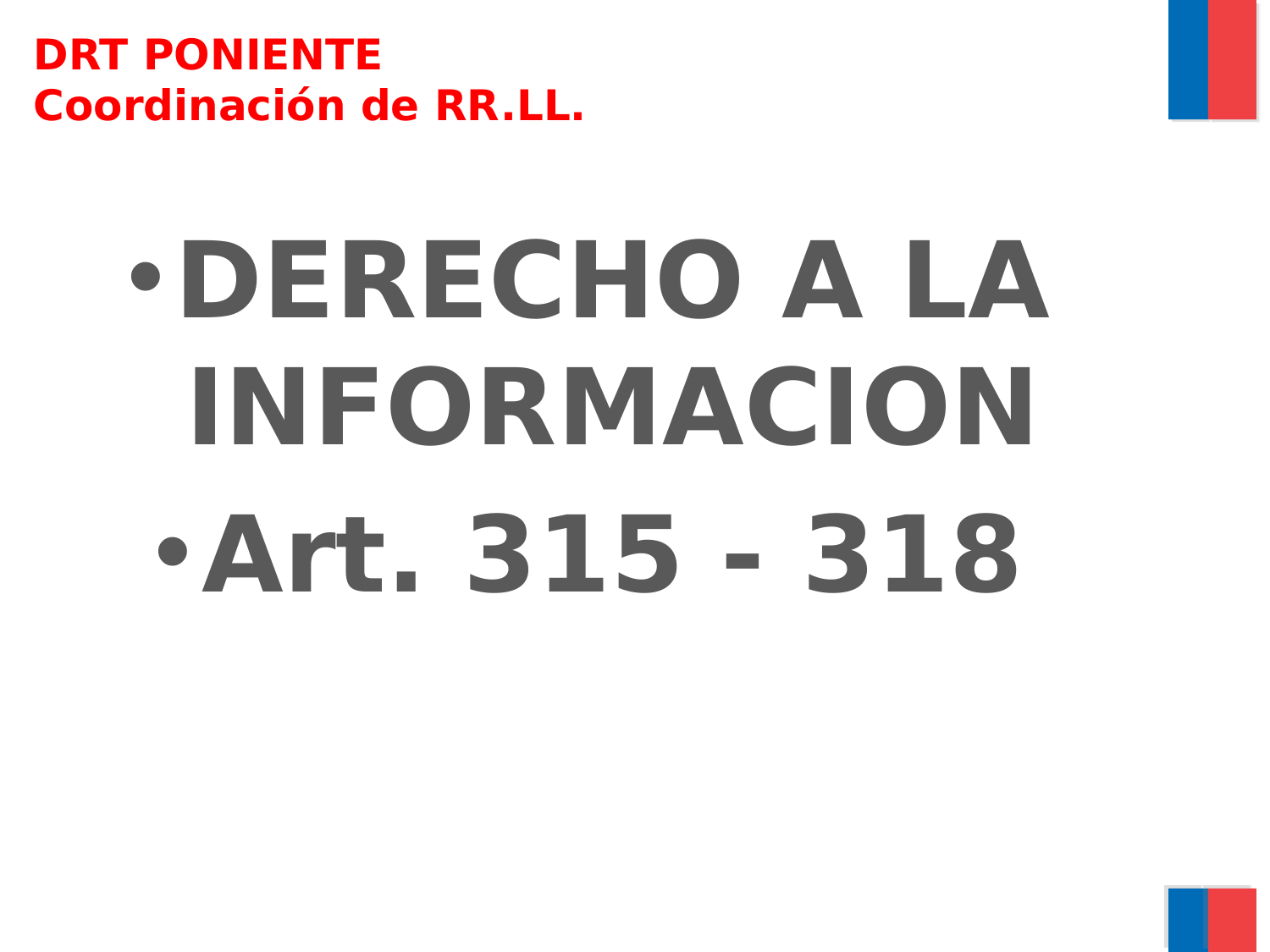

# DRT PONIENTE Coordinación de RR.LL.
DERECHO A LA INFORMACION
Art. 315 - 318